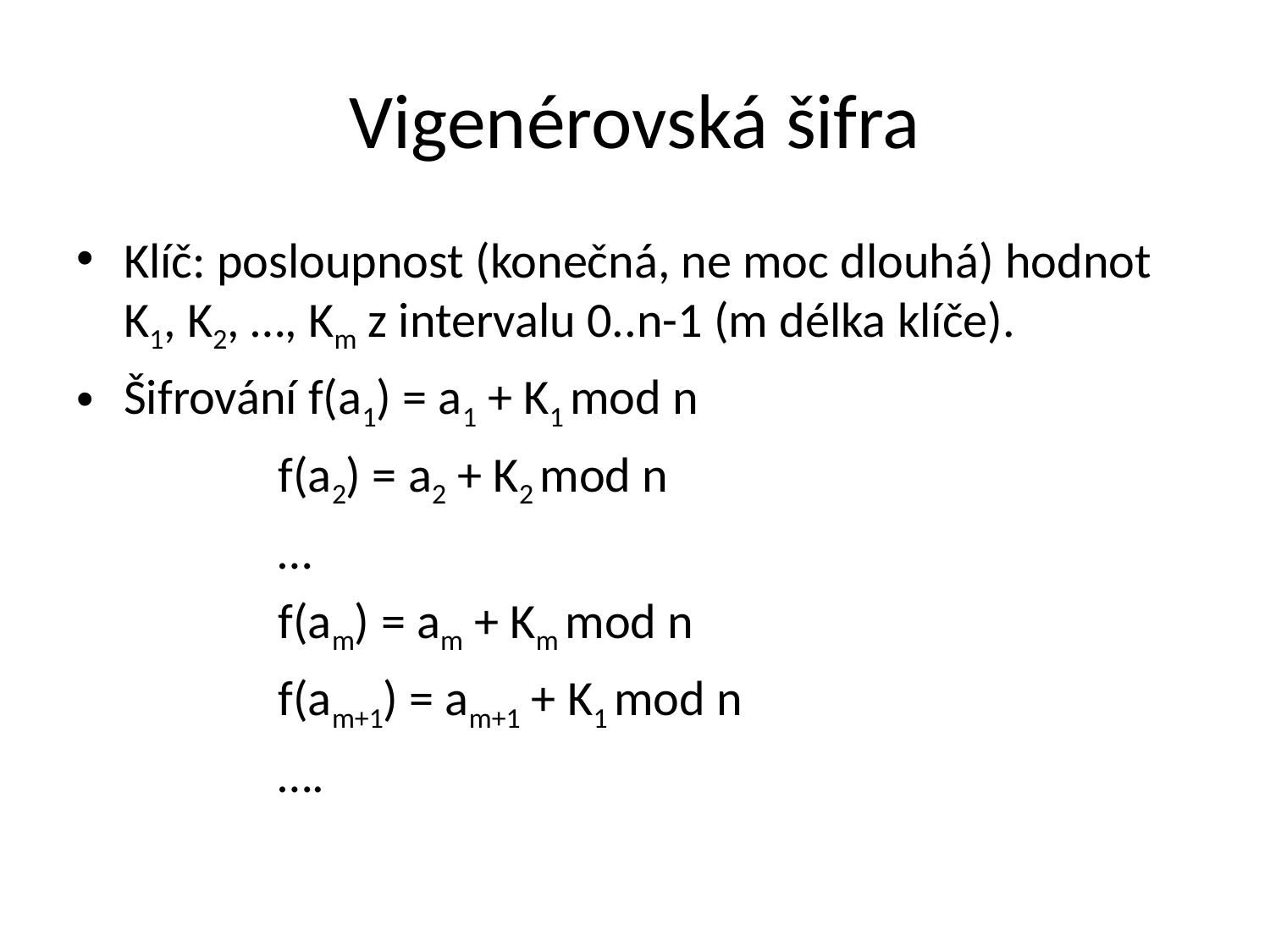

# Vigenérovská šifra
Klíč: posloupnost (konečná, ne moc dlouhá) hodnot K1, K2, …, Km z intervalu 0..n-1 (m délka klíče).
Šifrování f(a1) = a1 + K1 mod n
                  f(a2) = a2 + K2 mod n
                  …
                  f(am) = am + Km mod n
                  f(am+1) = am+1 + K1 mod n
                  ….